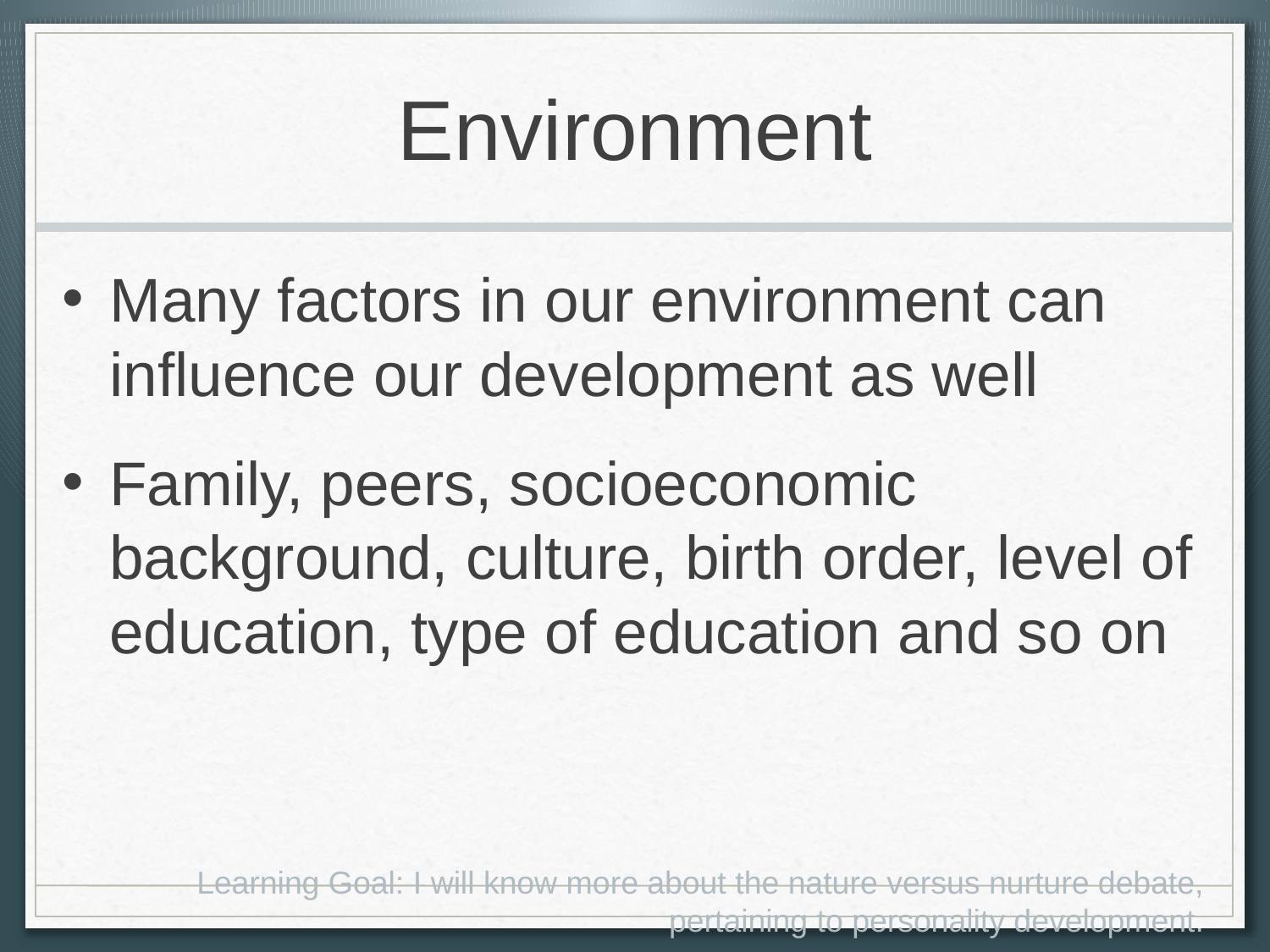

# Environment
Many factors in our environment can influence our development as well
Family, peers, socioeconomic background, culture, birth order, level of education, type of education and so on
Learning Goal: I will know more about the nature versus nurture debate, pertaining to personality development.